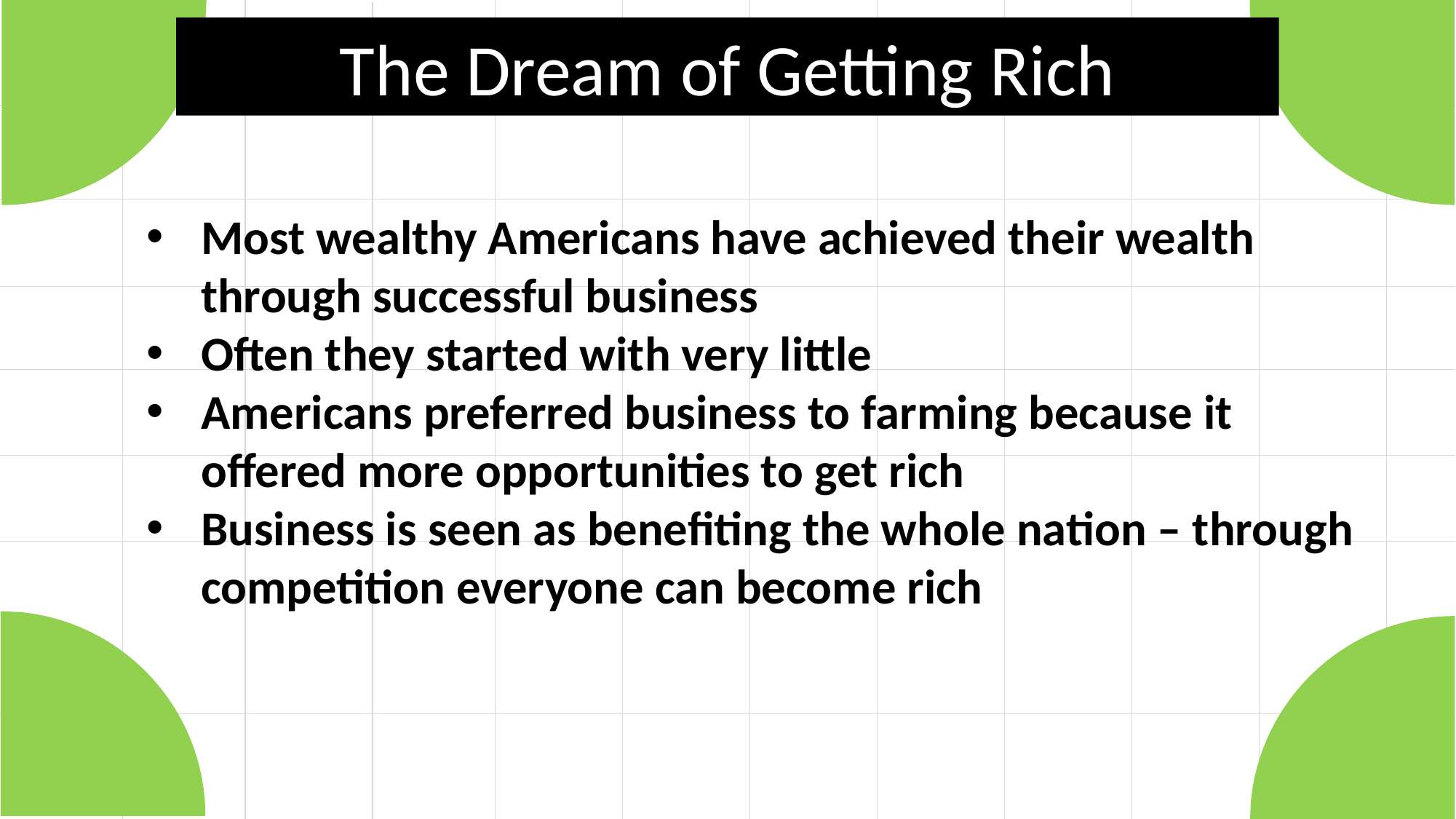

The Dream of Getting Rich
Most wealthy Americans have achieved their wealth through successful business
Often they started with very little
Americans preferred business to farming because it offered more opportunities to get rich
Business is seen as benefiting the whole nation – through competition everyone can become rich